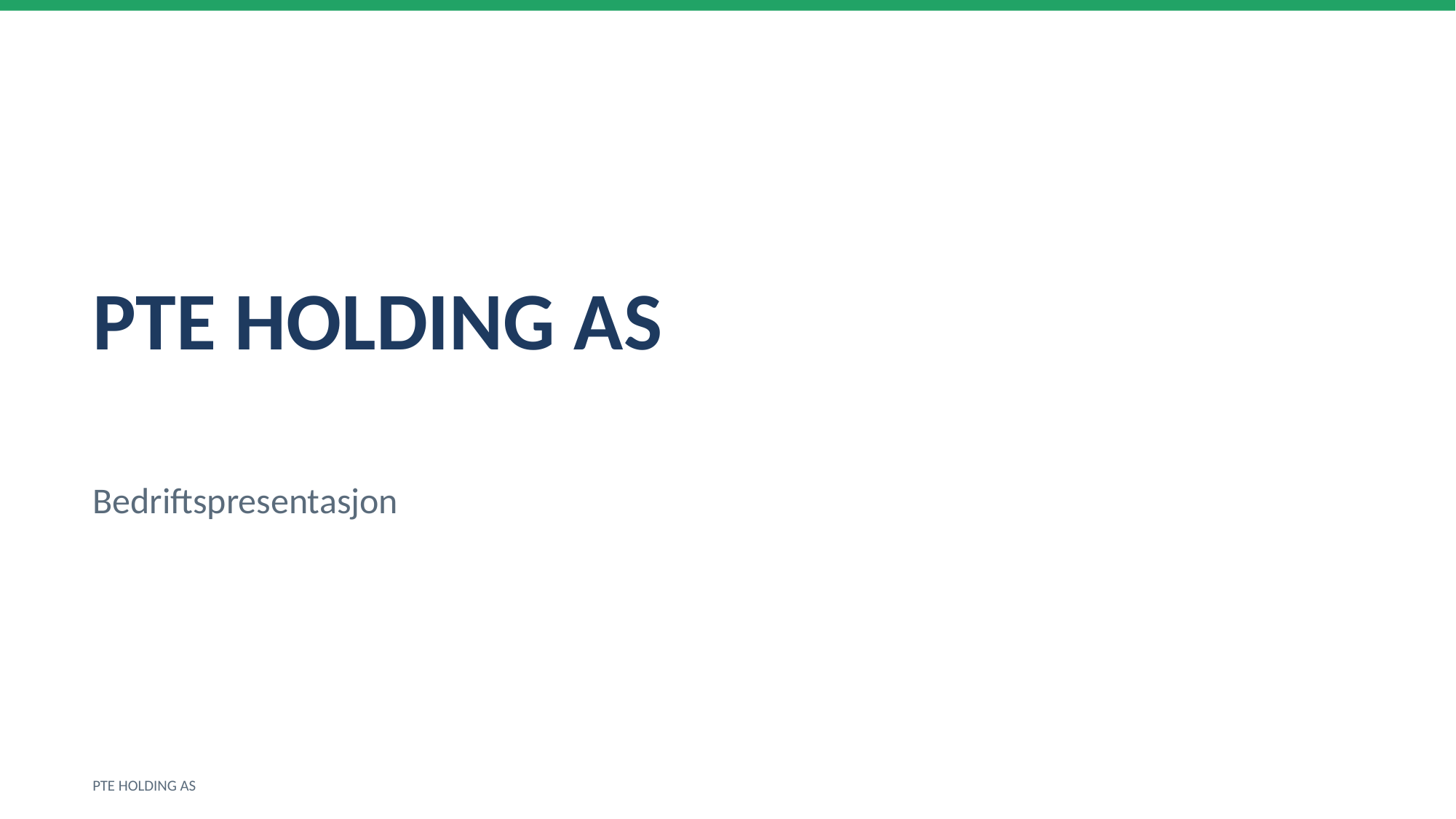

PTE HOLDING AS
Bedriftspresentasjon
PTE HOLDING AS